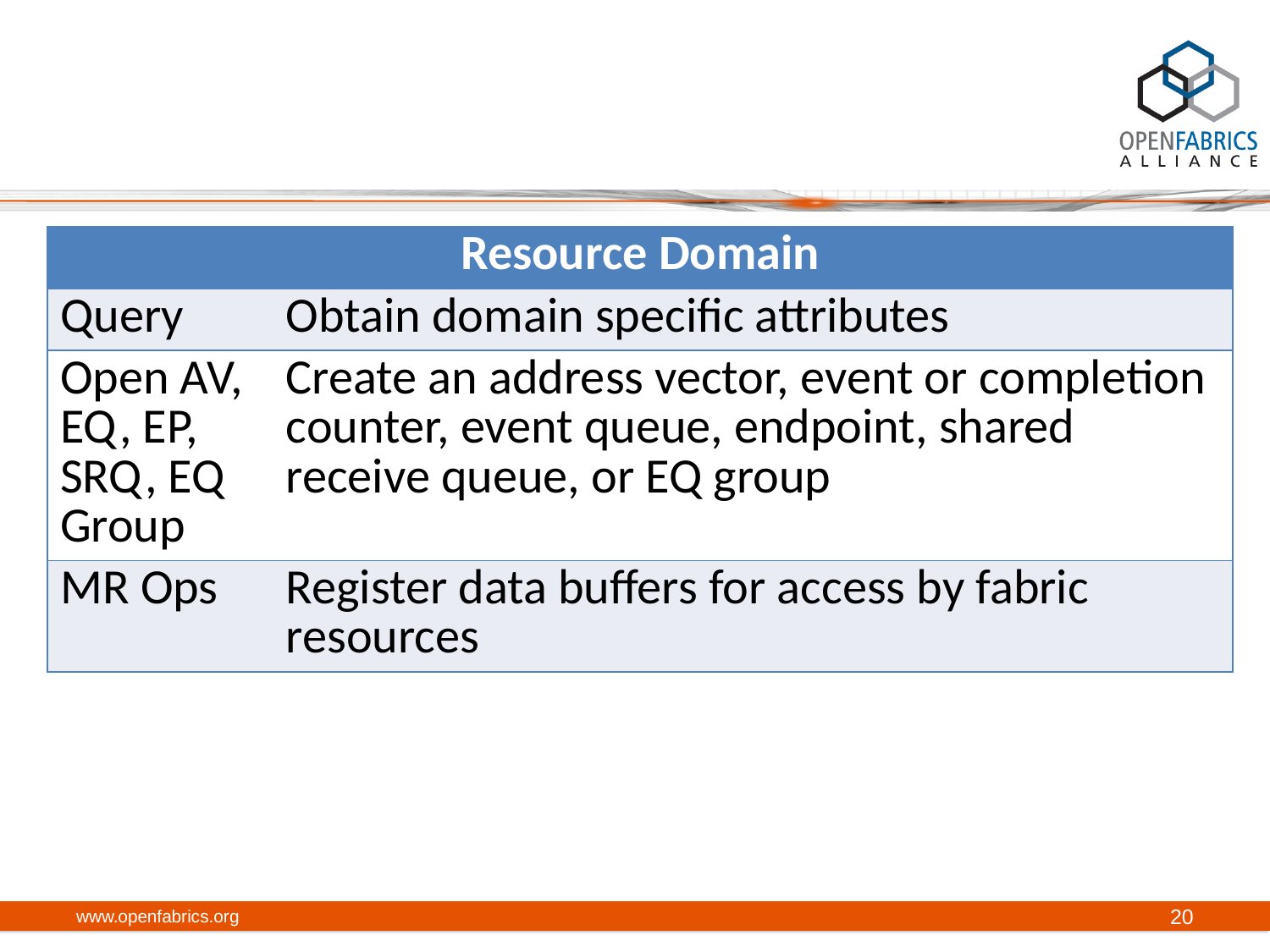

| Resource Domain |  |
| --- | --- |
| Query | Obtain domain specific attributes |
| Open AV, EQ, EP, SRQ, EQ Group | Create an address vector, event or completion counter, event queue, endpoint, shared receive queue, or EQ group |
| MR Ops | Register data buffers for access by fabric resources |
www.openfabrics.org
20